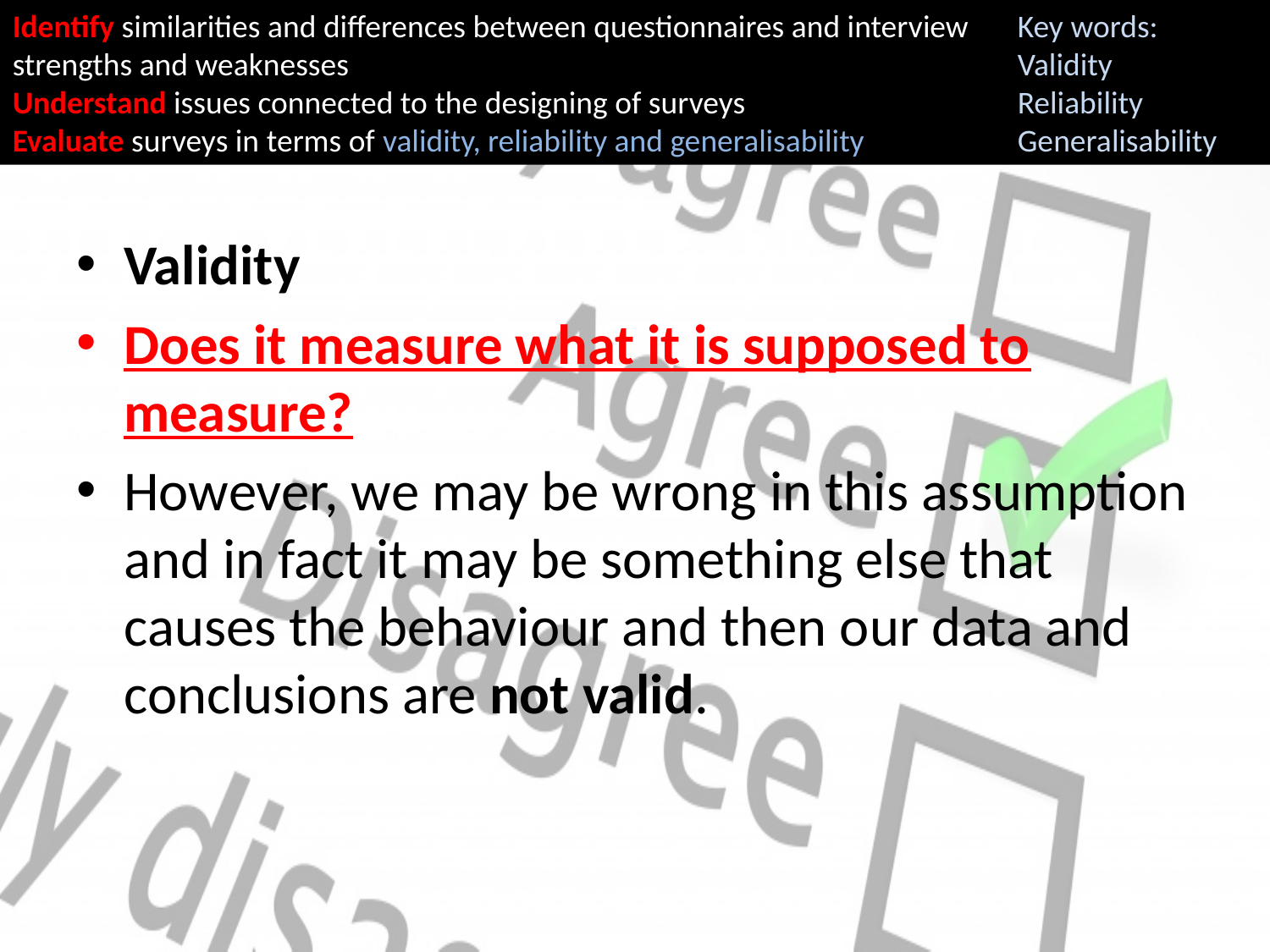

Identify similarities and differences between questionnaires and interview strengths and weaknesses
Understand issues connected to the designing of surveys
Evaluate surveys in terms of validity, reliability and generalisability
Key words:
Validity
Reliability
Generalisability
#
Validity
Does it measure what it is supposed to measure?
However, we may be wrong in this assumption and in fact it may be something else that causes the behaviour and then our data and conclusions are not valid.